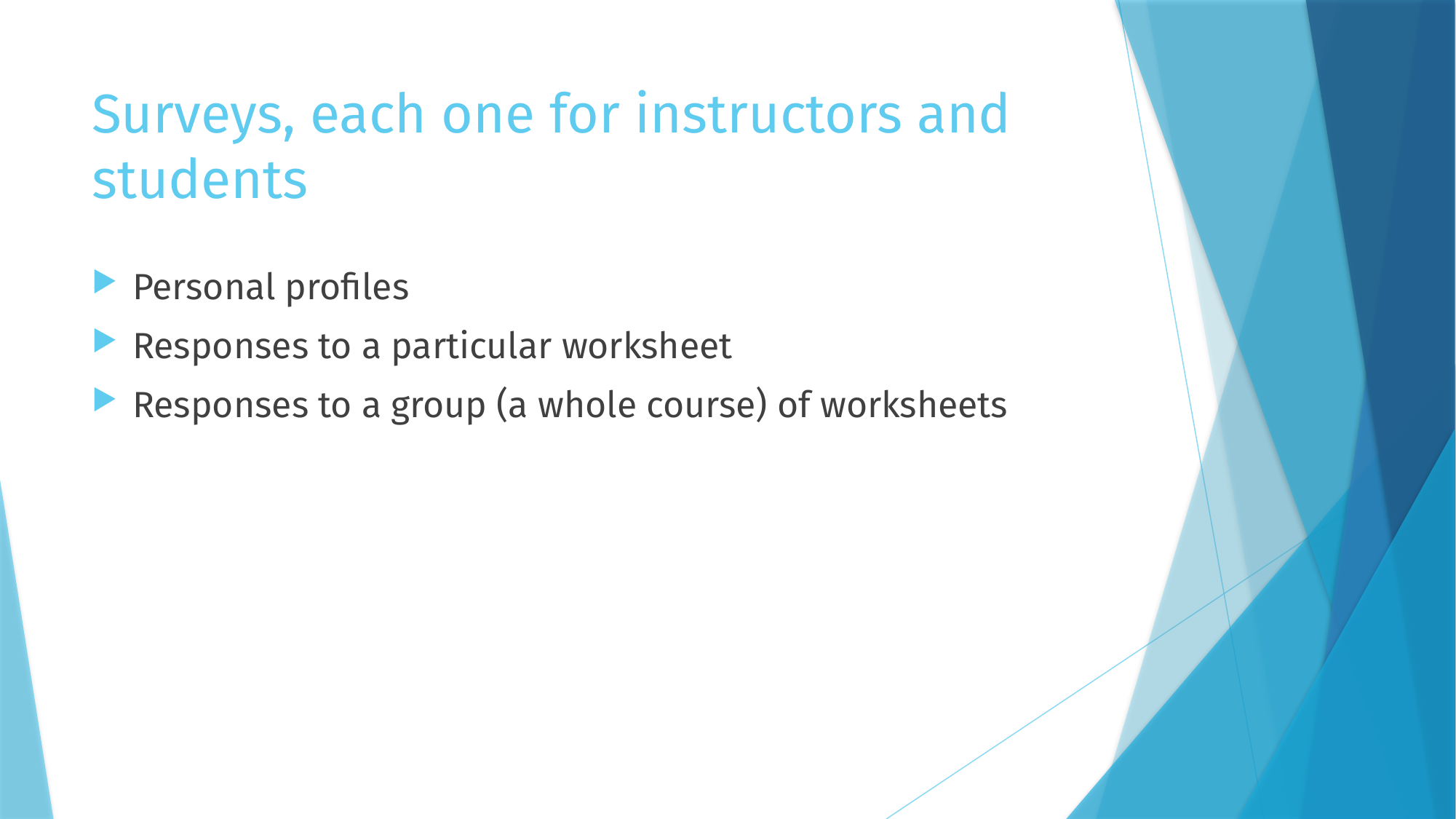

# Surveys, each one for instructors and students
Personal profiles
Responses to a particular worksheet
Responses to a group (a whole course) of worksheets